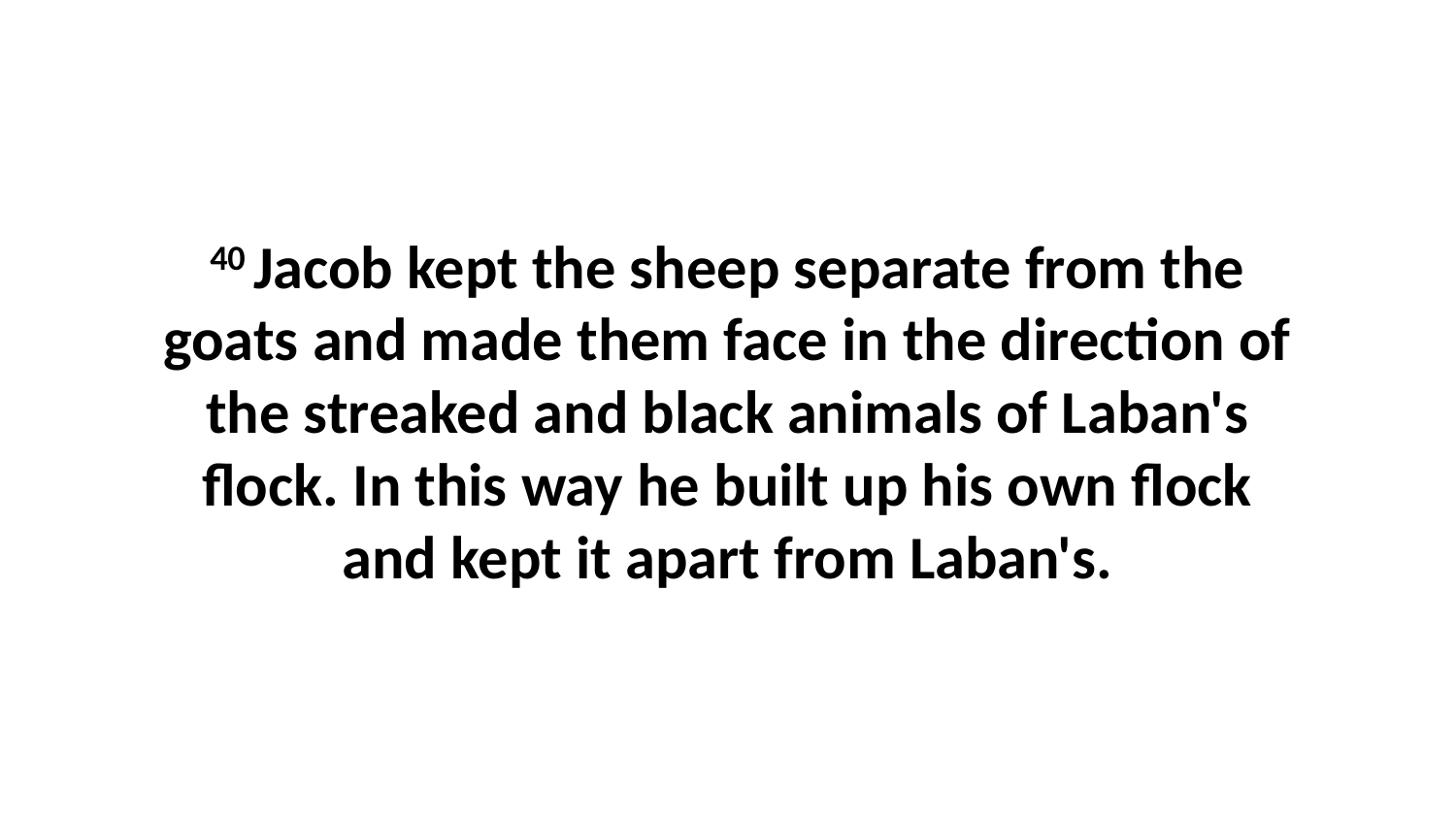

40 Jacob kept the sheep separate from the goats and made them face in the direction of the streaked and black animals of Laban's flock. In this way he built up his own flock and kept it apart from Laban's.